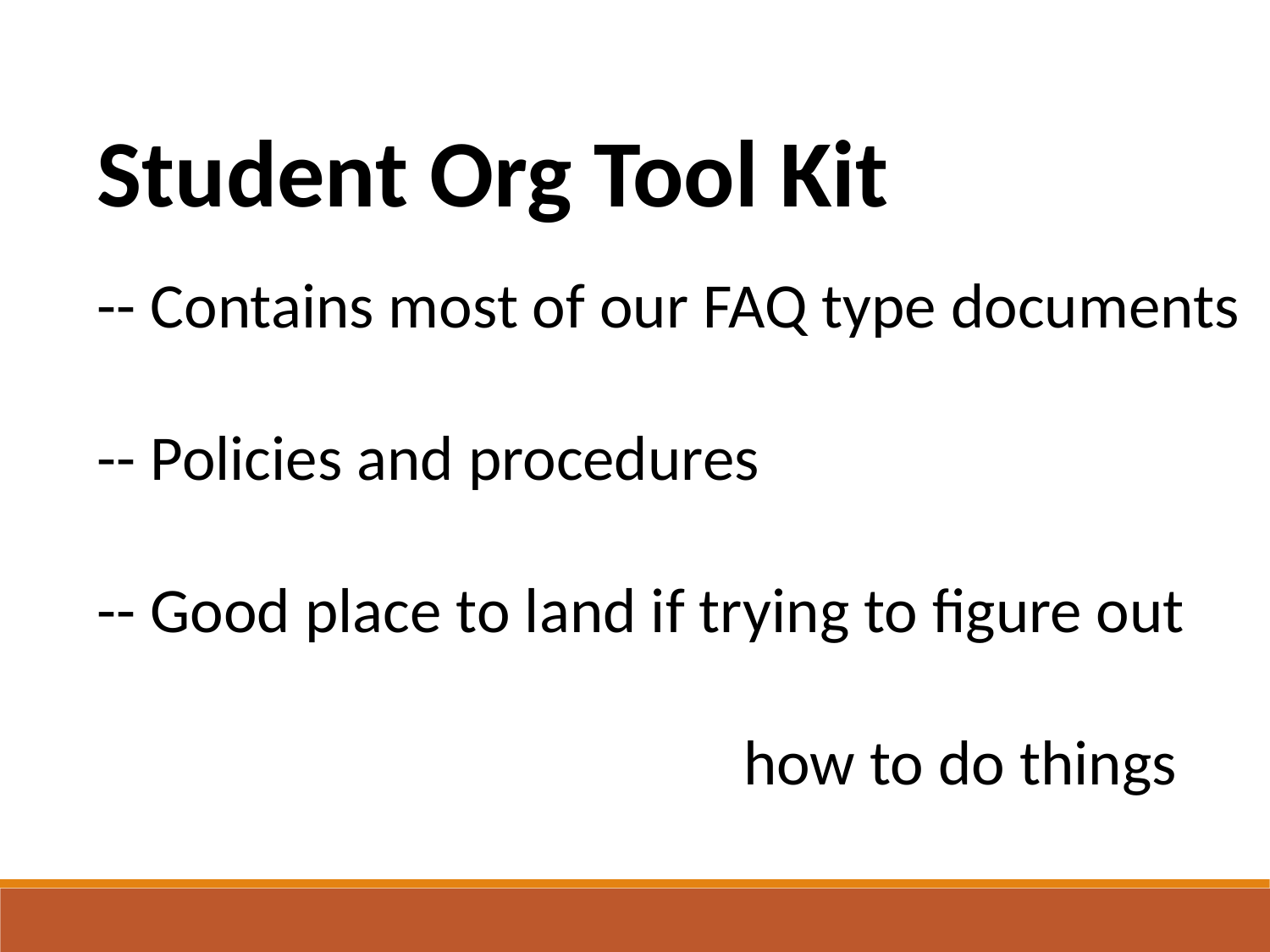

Student Org Tool Kit

-- Contains most of our FAQ type documents

-- Policies and procedures

-- Good place to land if trying to figure out
                                             how to do things